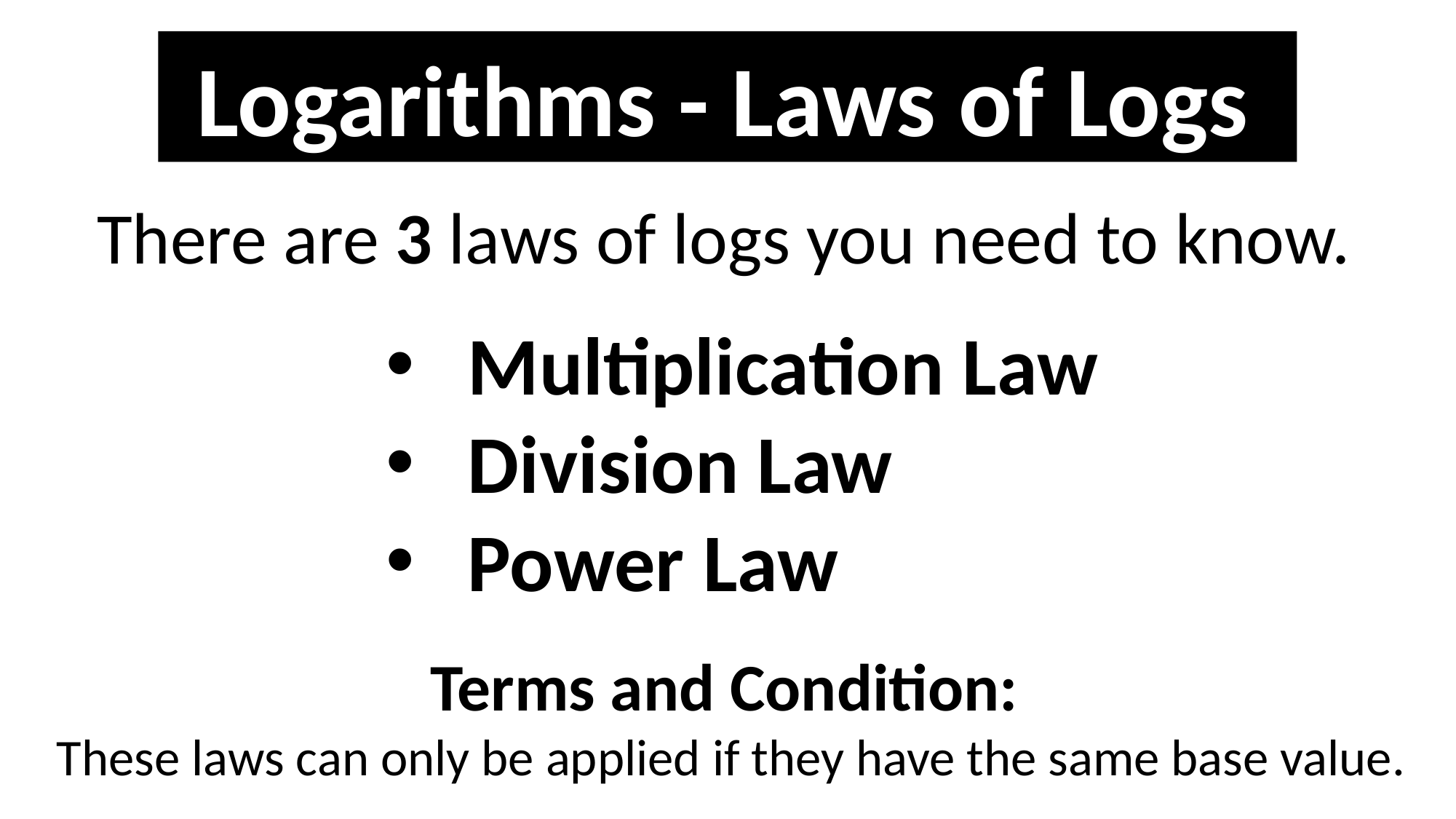

Logarithms - Laws of Logs
There are 3 laws of logs you need to know.
Multiplication Law
Division Law
Power Law
Terms and Condition:
These laws can only be applied if they have the same base value.